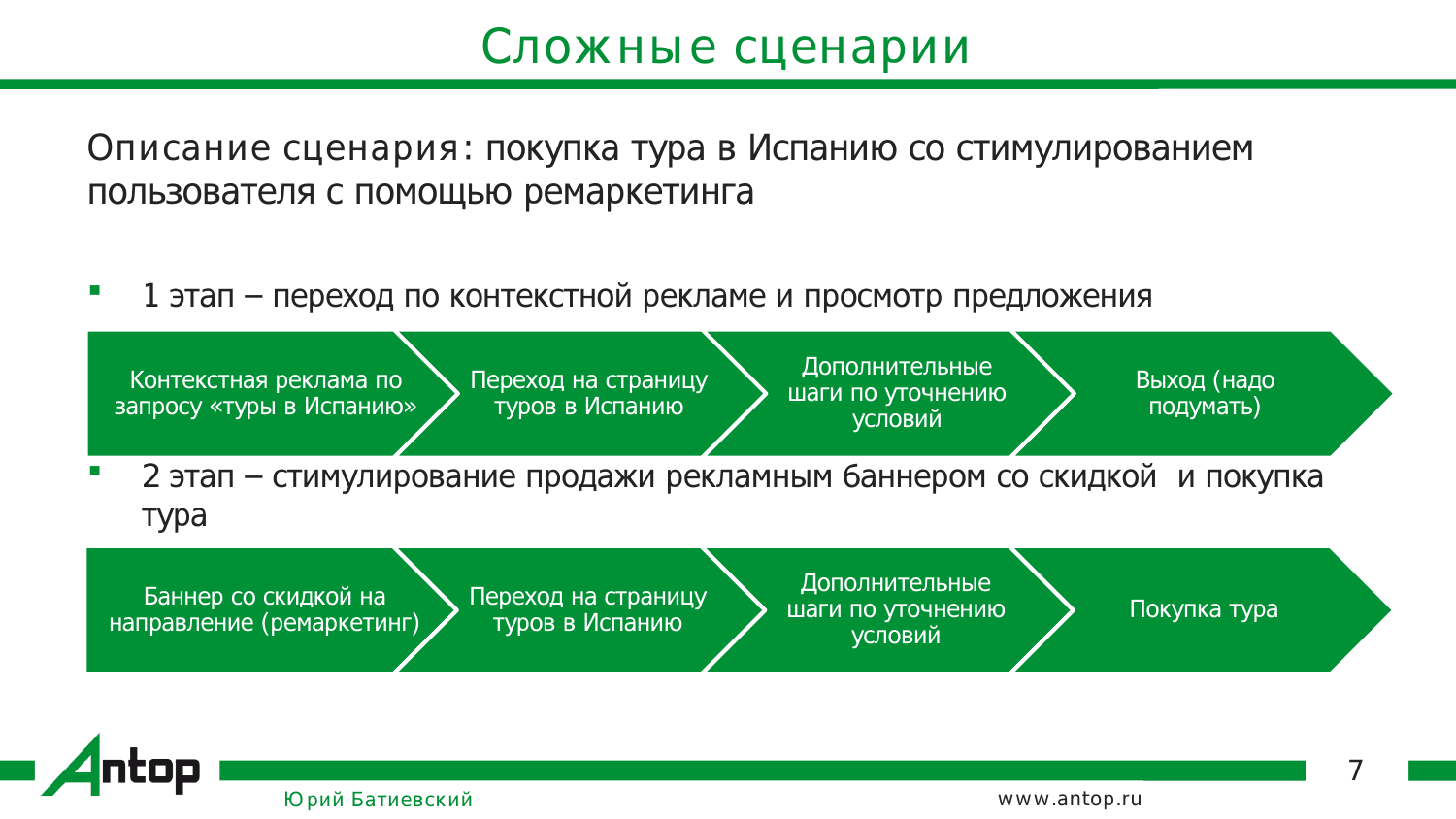

# Сложные сценарии
Описание сценария: покупка тура в Испанию со стимулированием пользователя с помощью ремаркетинга

1 этап – переход по контекстной рекламе и просмотр предложения

2 этап – стимулирование продажи рекламным баннером со скидкой  и покупка тура
Контекстная реклама по запросу «туры в Испанию»
Переход на страницу туров в Испанию
Дополнительные шаги по уточнению условий
Выход (надо подумать)
Баннер со скидкой на направление (ремаркетинг)
Переход на страницу туров в Испанию
Дополнительные шаги по уточнению условий
Покупка тура
7
Юрий Батиевский